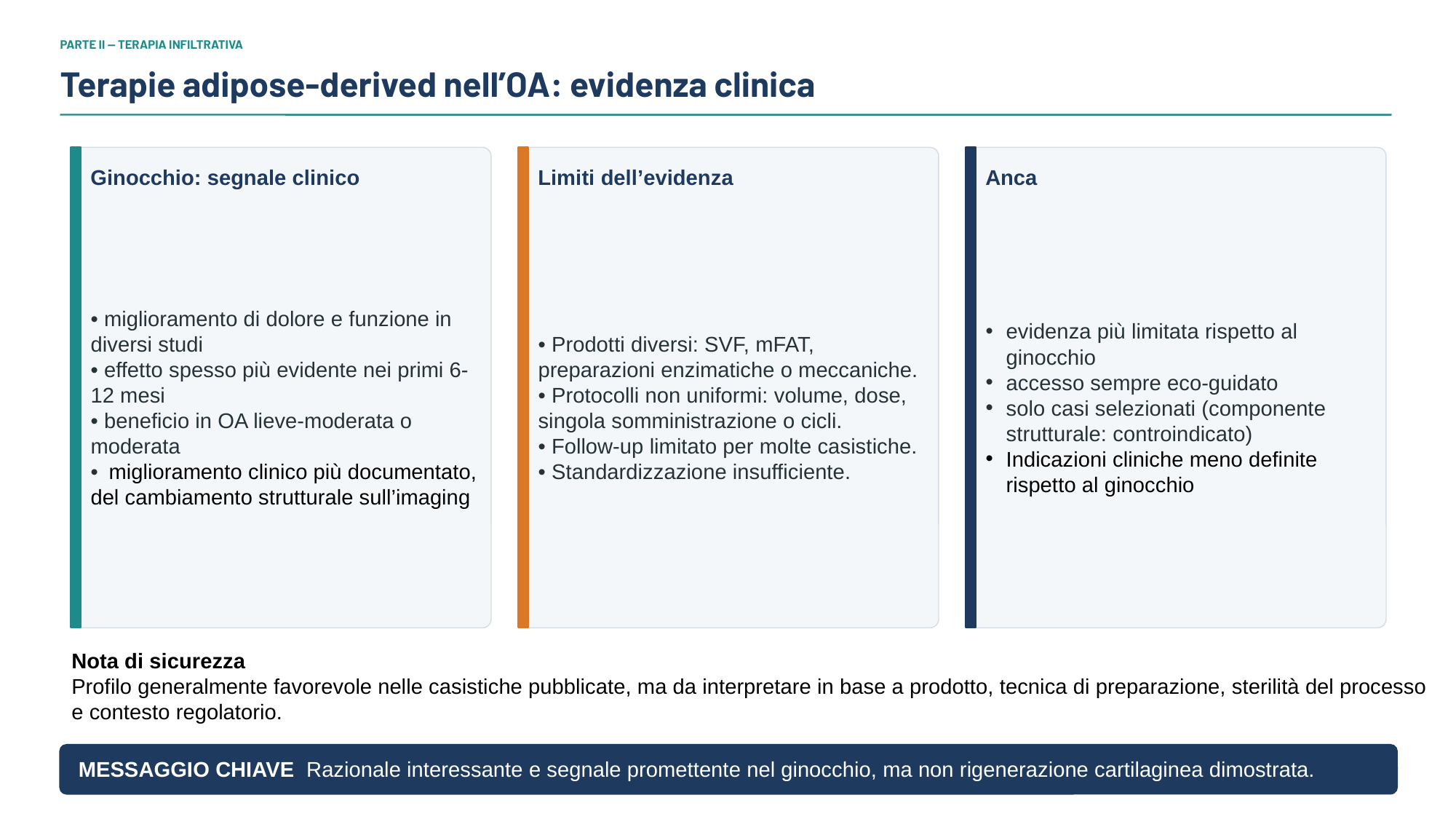

PARTE II — TERAPIA INFILTRATIVA
Terapie adipose-derived nell’OA: evidenza clinica

Ginocchio: segnale clinico
Limiti dell’evidenza
Anca
• miglioramento di dolore e funzione in diversi studi
• effetto spesso più evidente nei primi 6-12 mesi
• beneficio in OA lieve-moderata o moderata
•  miglioramento clinico più documentato, del cambiamento strutturale sull’imaging
• Prodotti diversi: SVF, mFAT, preparazioni enzimatiche o meccaniche.
• Protocolli non uniformi: volume, dose, singola somministrazione o cicli.
• Follow-up limitato per molte casistiche.
• Standardizzazione insufficiente.
evidenza più limitata rispetto al ginocchio
accesso sempre eco-guidato
solo casi selezionati (componente strutturale: controindicato)
Indicazioni cliniche meno definite rispetto al ginocchio
Nota di sicurezza
Profilo generalmente favorevole nelle casistiche pubblicate, ma da interpretare in base a prodotto, tecnica di preparazione, sterilità del processo
e contesto regolatorio.

MESSAGGIO CHIAVE  Razionale interessante e segnale promettente nel ginocchio, ma non rigenerazione cartilaginea dimostrata.